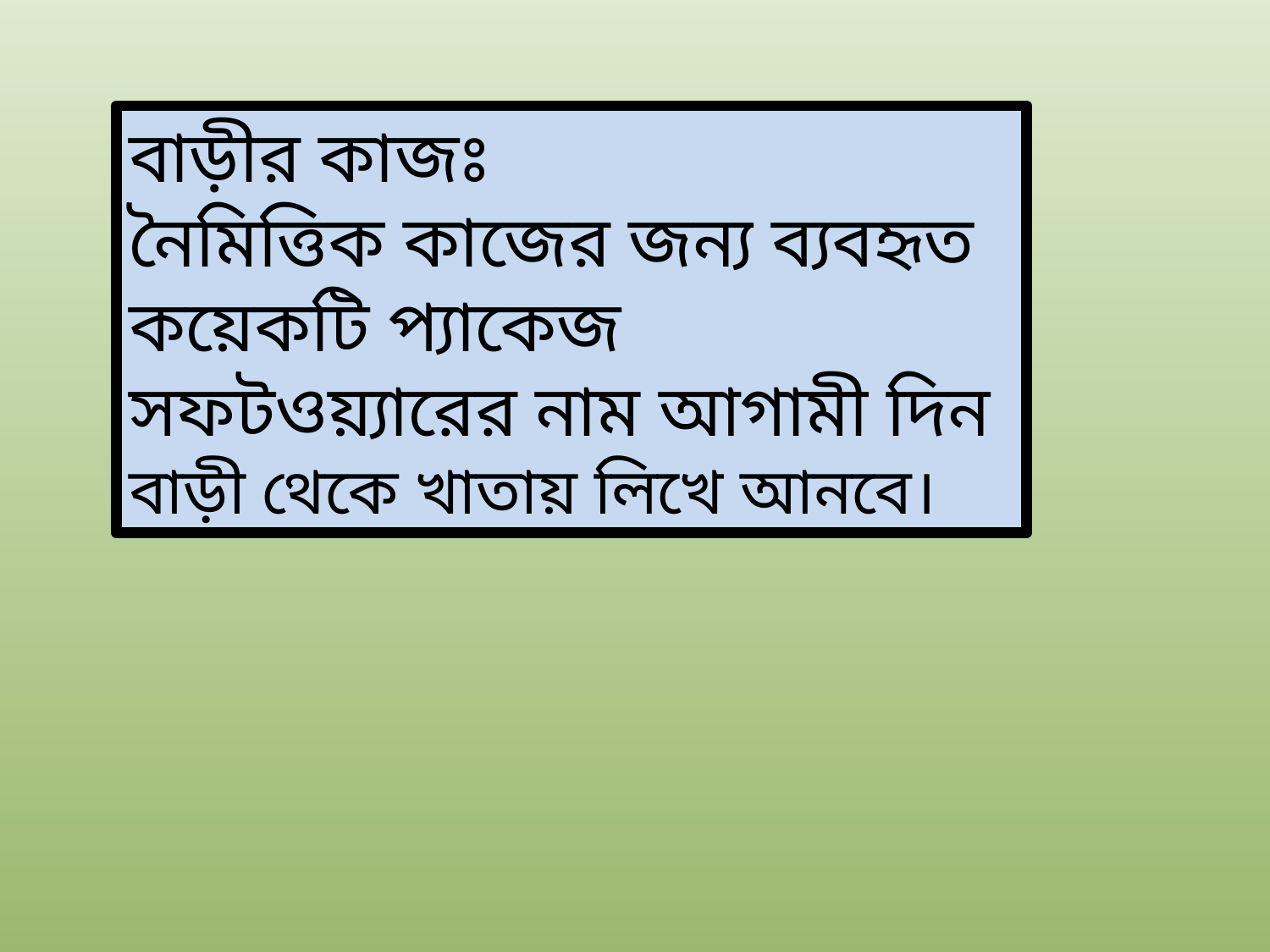

বাড়ীর কাজঃ
নৈমিত্তিক কাজের জন্য ব্যবহৃত কয়েকটি প্যাকেজ সফটওয়্যারের নাম আগামী দিন বাড়ী থেকে খাতায় লিখে আনবে।